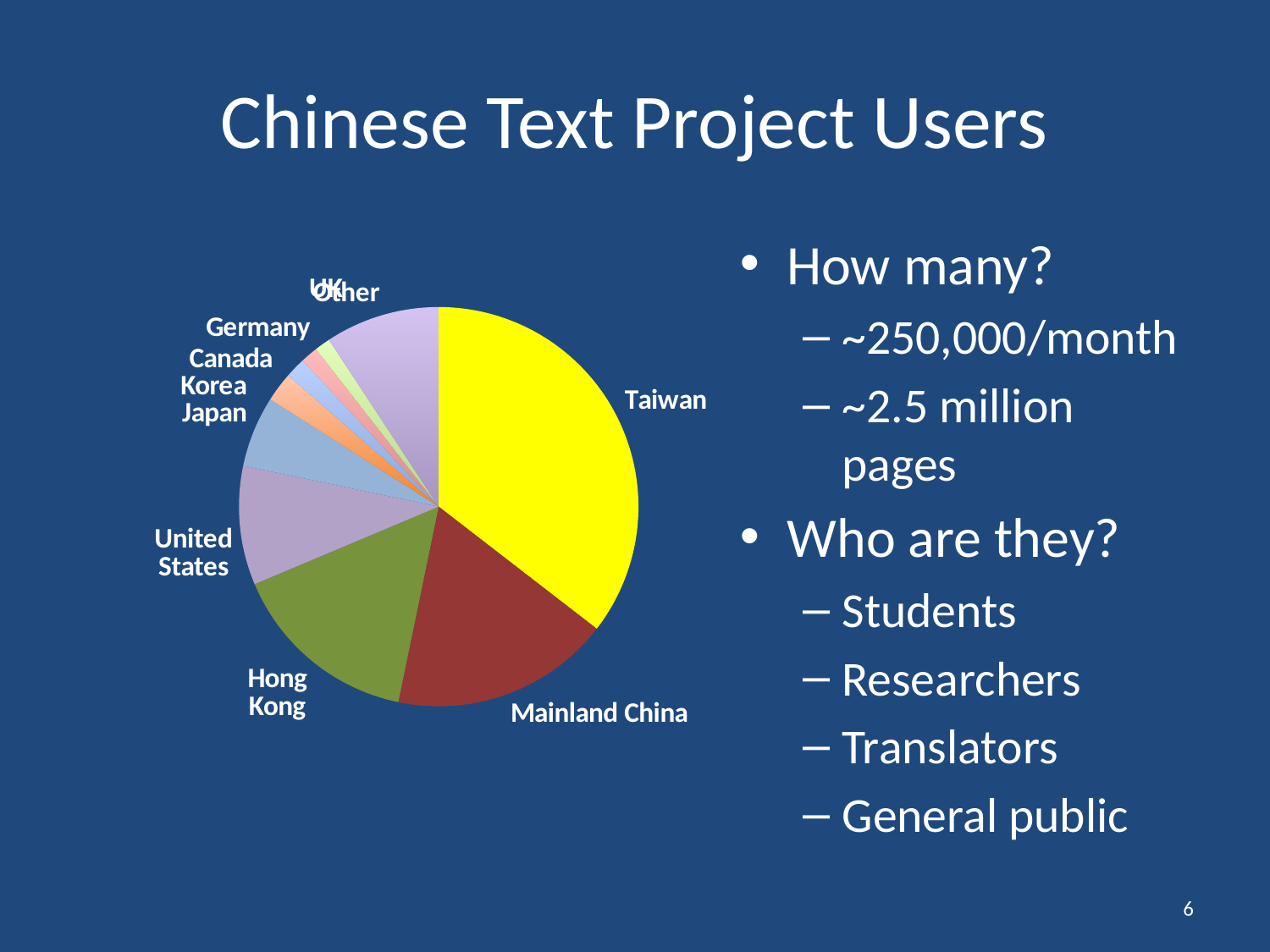

# Chinese Text Project Users

### Chart

| Category |  |
|---|---|
| Taiwan | 1826246.0 |
| Mainland China | 914783.0 |
| Hong Kong | 793385.0 |
| United States | 495854.0 |
| Japan | 295681.0 |
| South Korea | 122581.0 |
| Canada | 85041.0 |
| Germany | 72901.0 |
| United Kingdom | 64832.0 |
| Other | 476760.0 |
How many?
~250,000/month
~2.5 million pages
Who are they?
Students
Researchers
Translators
General public

6